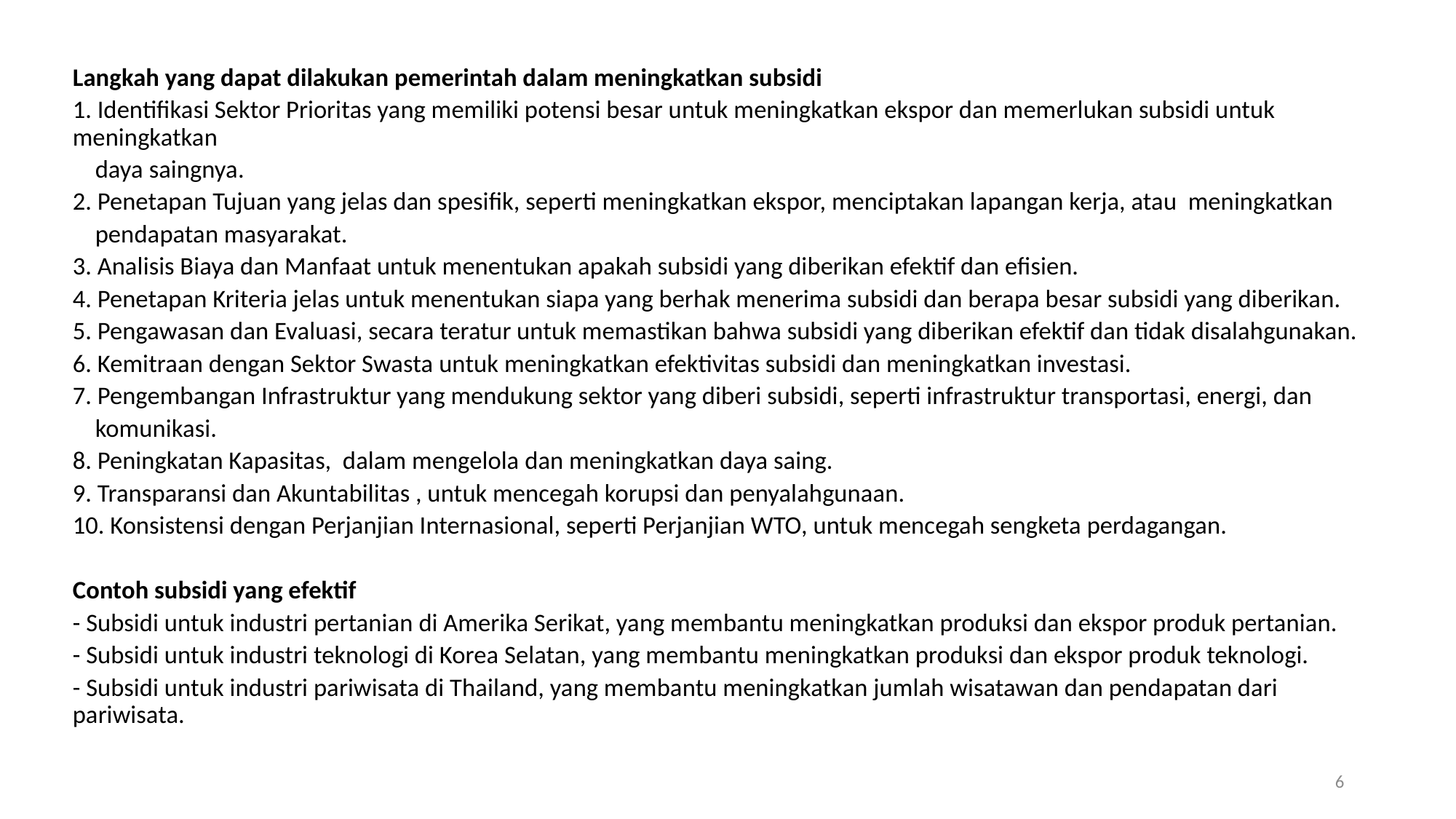

Langkah yang dapat dilakukan pemerintah dalam meningkatkan subsidi
1. Identifikasi Sektor Prioritas yang memiliki potensi besar untuk meningkatkan ekspor dan memerlukan subsidi untuk meningkatkan
    daya saingnya.
2. Penetapan Tujuan yang jelas dan spesifik, seperti meningkatkan ekspor, menciptakan lapangan kerja, atau  meningkatkan
    pendapatan masyarakat.
3. Analisis Biaya dan Manfaat untuk menentukan apakah subsidi yang diberikan efektif dan efisien.
4. Penetapan Kriteria jelas untuk menentukan siapa yang berhak menerima subsidi dan berapa besar subsidi yang diberikan.
5. Pengawasan dan Evaluasi, secara teratur untuk memastikan bahwa subsidi yang diberikan efektif dan tidak disalahgunakan.
6. Kemitraan dengan Sektor Swasta untuk meningkatkan efektivitas subsidi dan meningkatkan investasi.
7. Pengembangan Infrastruktur yang mendukung sektor yang diberi subsidi, seperti infrastruktur transportasi, energi, dan
    komunikasi.
8. Peningkatan Kapasitas,  dalam mengelola dan meningkatkan daya saing.
9. Transparansi dan Akuntabilitas , untuk mencegah korupsi dan penyalahgunaan.
10. Konsistensi dengan Perjanjian Internasional, seperti Perjanjian WTO, untuk mencegah sengketa perdagangan.

Contoh subsidi yang efektif
- Subsidi untuk industri pertanian di Amerika Serikat, yang membantu meningkatkan produksi dan ekspor produk pertanian.
- Subsidi untuk industri teknologi di Korea Selatan, yang membantu meningkatkan produksi dan ekspor produk teknologi.
- Subsidi untuk industri pariwisata di Thailand, yang membantu meningkatkan jumlah wisatawan dan pendapatan dari pariwisata.

6